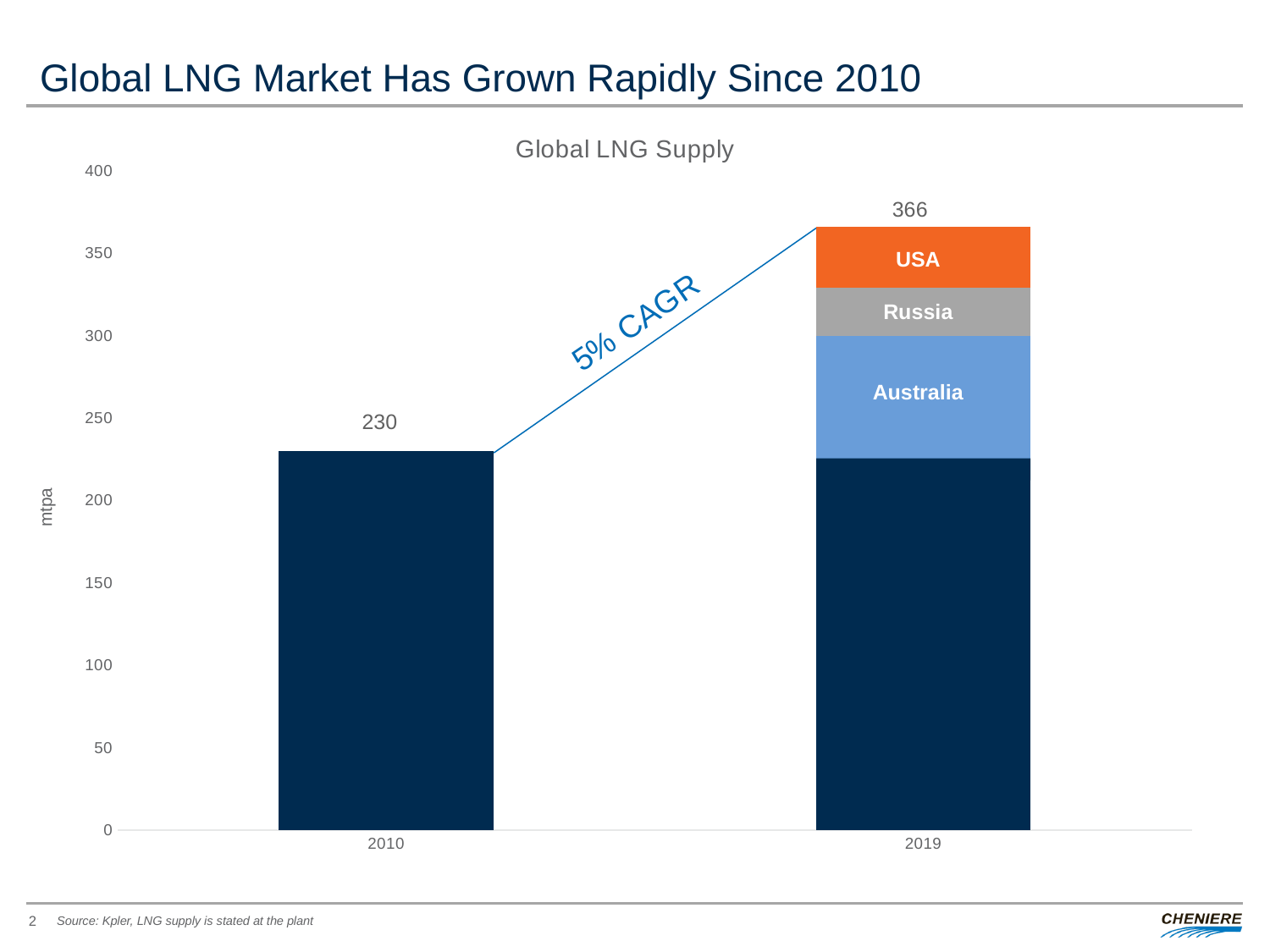

# Global LNG Market Has Grown Rapidly Since 2010

### Chart: Global LNG Supply

| Category | ROW | Qatar | Australia | Russia | USA |
|---|---|---|---|---|---|
| 2010 | 139.008736 | 59.828880999999996 | 19.895118 | 10.156032999999999 | 1.274156 |
| 2019 | 141.99579599999998 | 80.27493800000003 | 77.53881099999997 | 29.455380999999978 | 36.65511500000001 |
USA
Russia
5% CAGR
Australia
230

Source: Kpler, LNG supply is stated at the plant
2